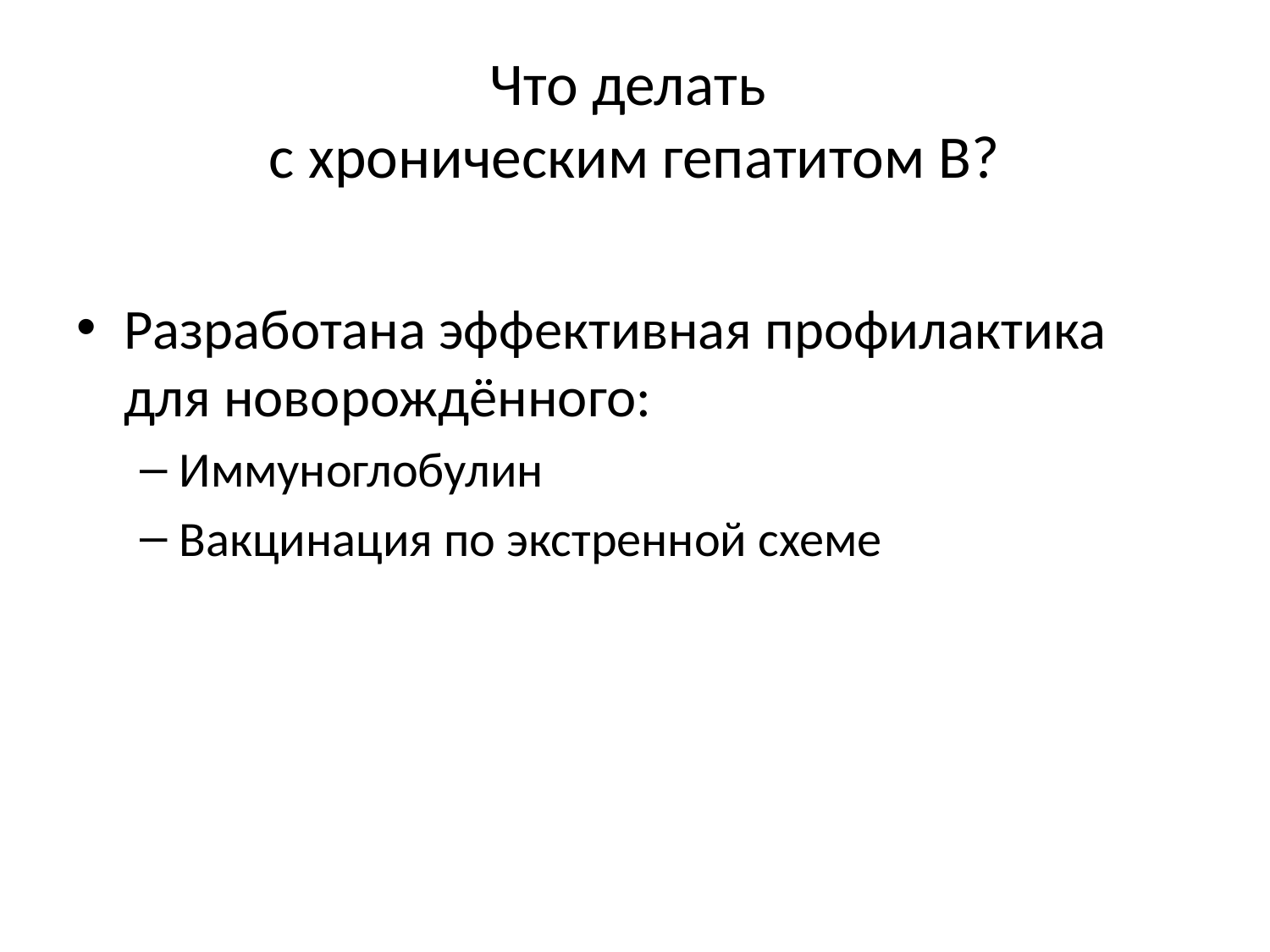

# Что делать с хроническим гепатитом В?
Разработана эффективная профилактика для новорождённого:
Иммуноглобулин
Вакцинация по экстренной схеме